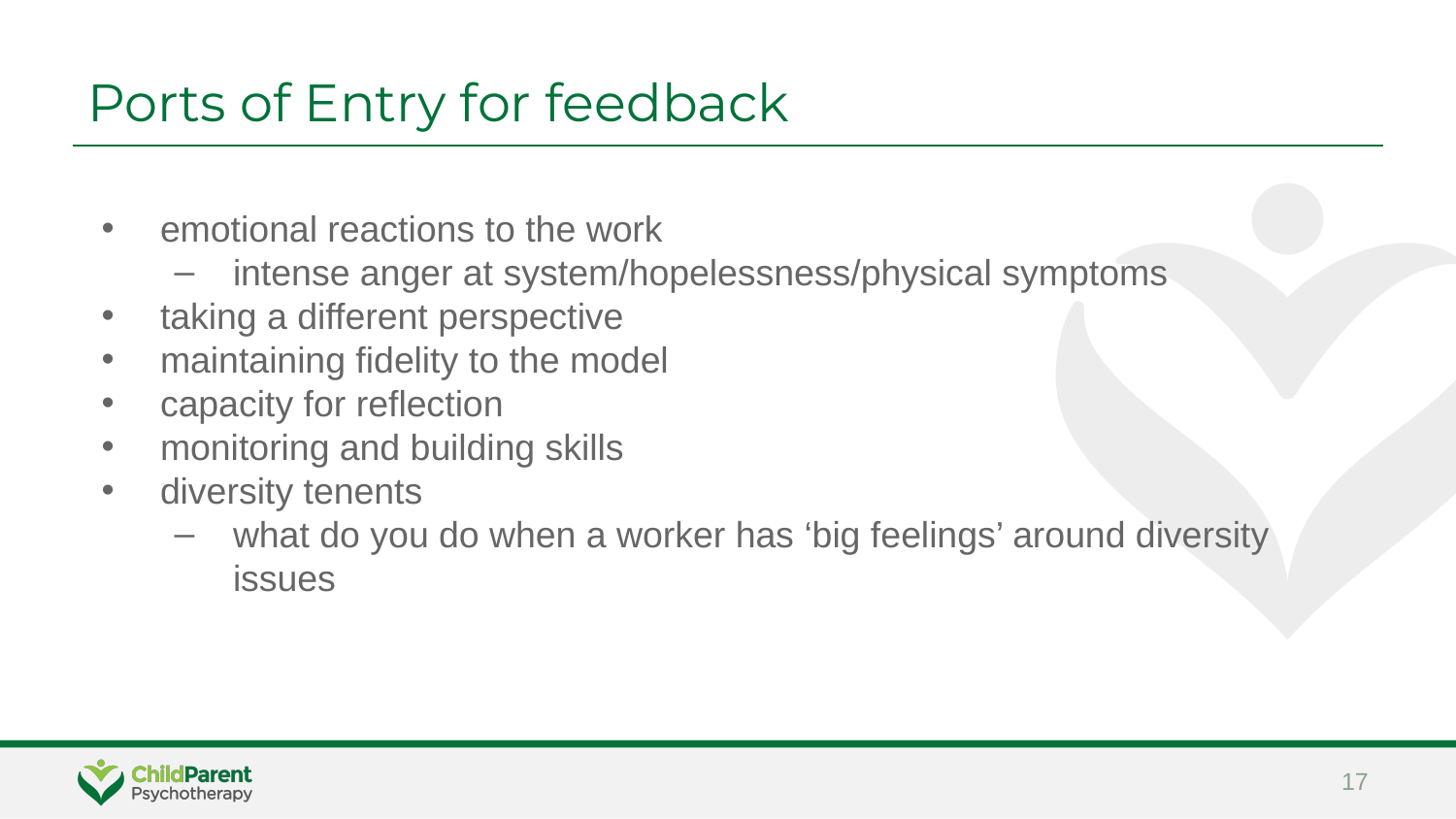

# Ports of Entry for feedback
emotional reactions to the work
intense anger at system/hopelessness/physical symptoms
taking a different perspective
maintaining fidelity to the model
capacity for reflection
monitoring and building skills
diversity tenents
what do you do when a worker has ‘big feelings’ around diversity issues
17